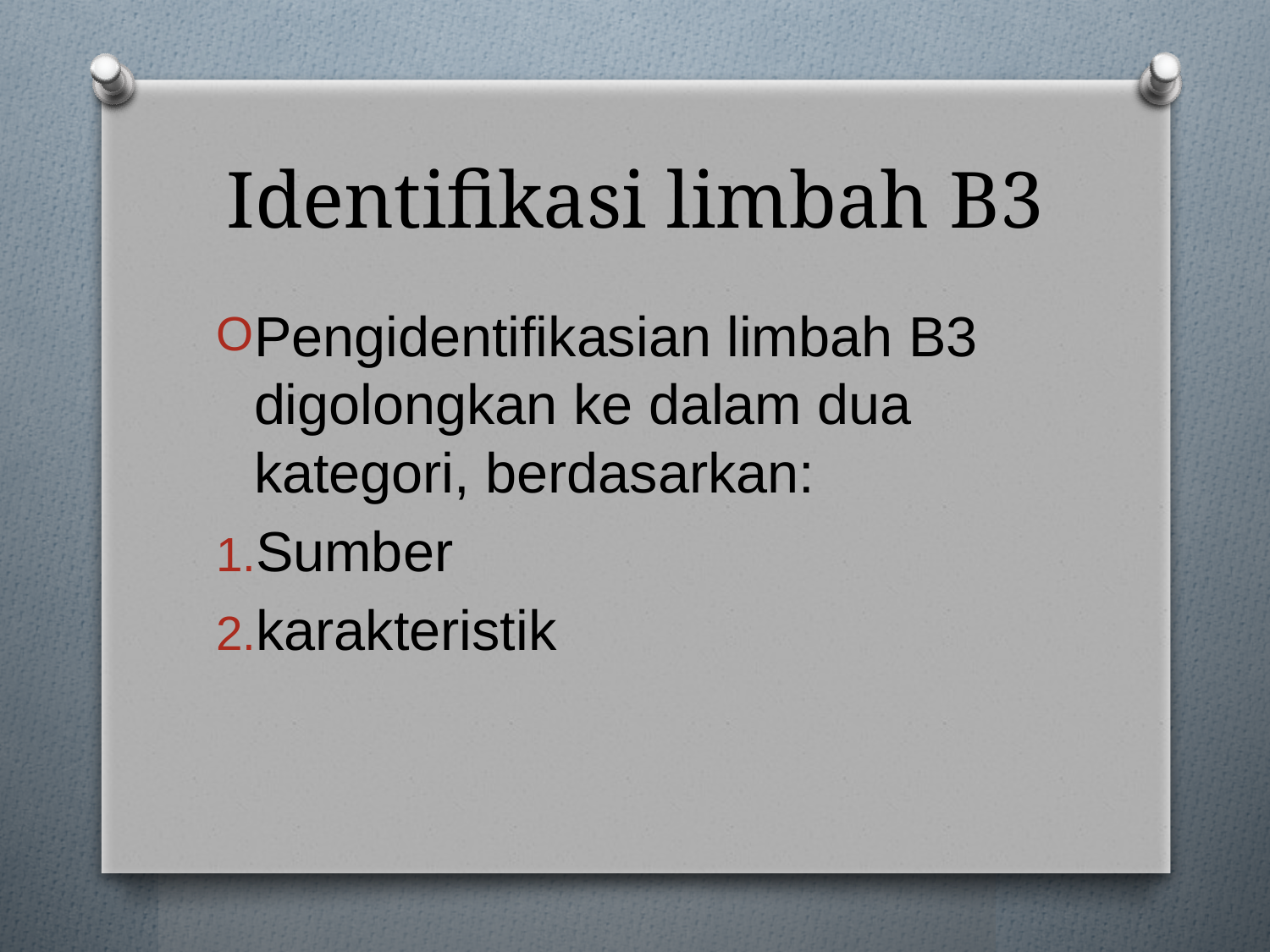

# Identifikasi limbah B3
Pengidentifikasian limbah B3 digolongkan ke dalam dua kategori, berdasarkan:
Sumber
karakteristik